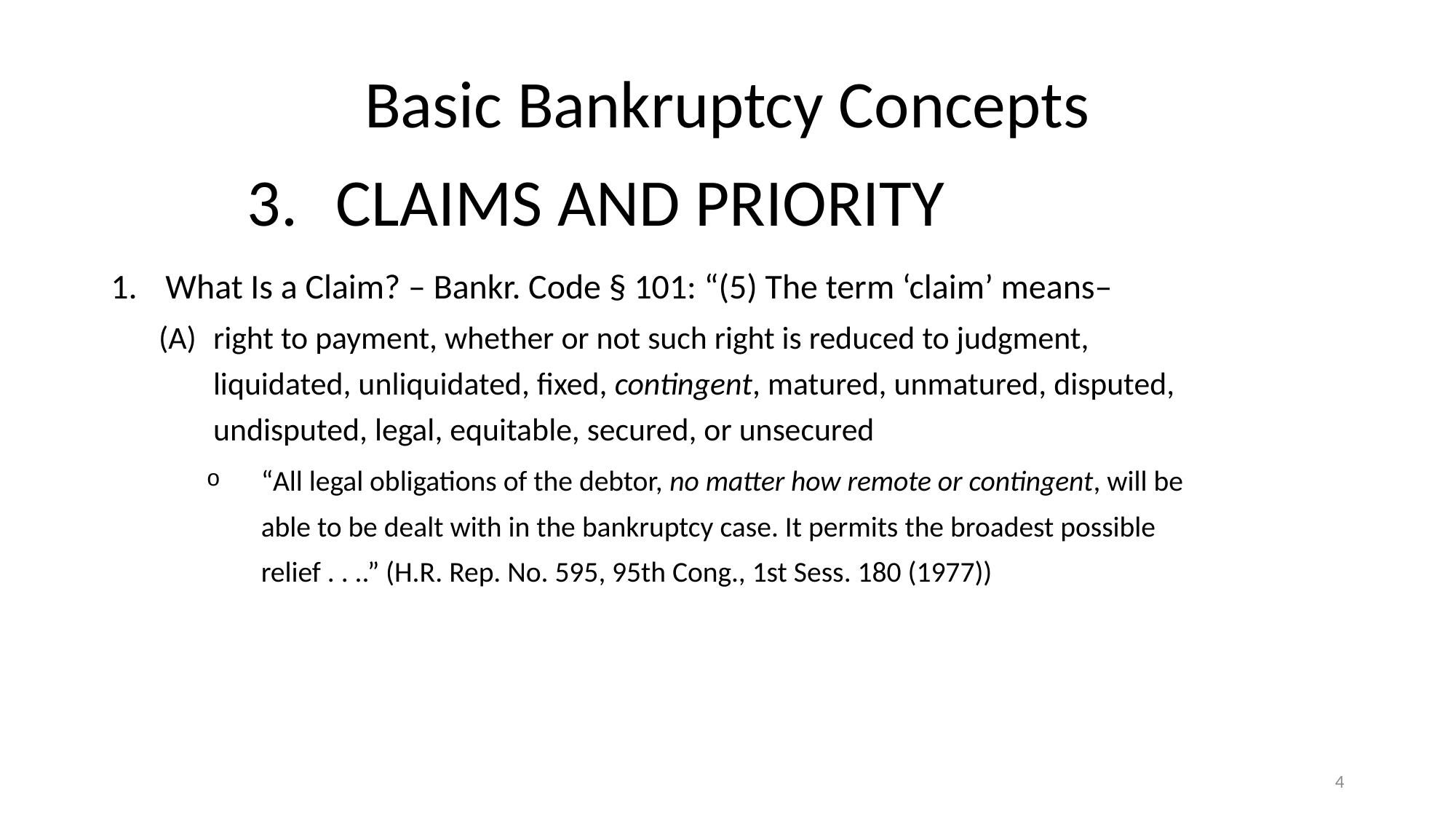

Basic Bankruptcy Concepts
# CLAIMS AND PRIORITY
What Is a Claim? – Bankr. Code § 101: “(5) The term ‘claim’ means–
right to payment, whether or not such right is reduced to judgment, liquidated, unliquidated, fixed, contingent, matured, unmatured, disputed, undisputed, legal, equitable, secured, or unsecured
“All legal obligations of the debtor, no matter how remote or contingent, will be able to be dealt with in the bankruptcy case. It permits the broadest possible relief . . ..” (H.R. Rep. No. 595, 95th Cong., 1st Sess. 180 (1977))
4